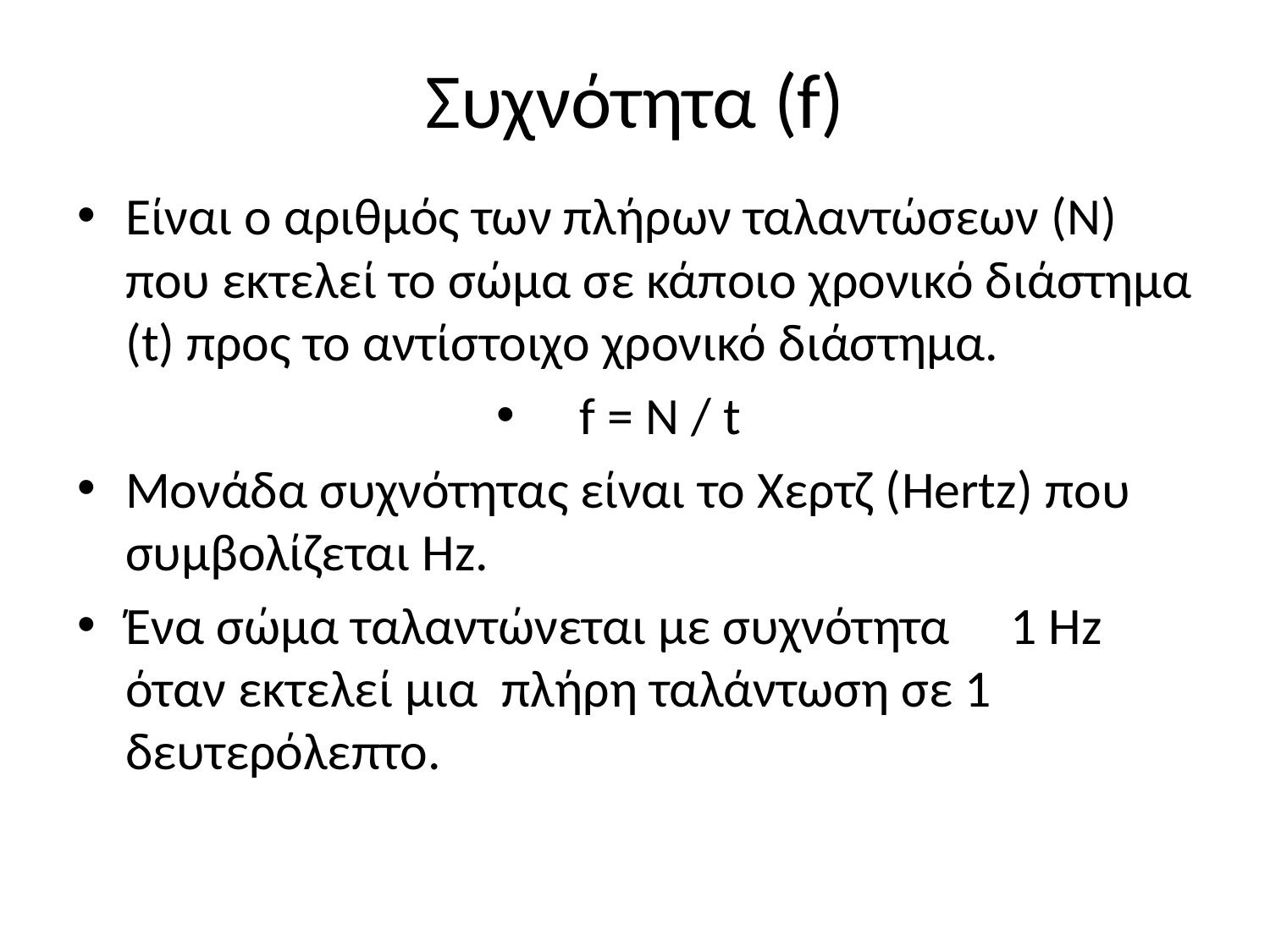

# Συχνότητα (f)
Είναι ο αριθμός των πλήρων ταλαντώσεων (Ν) που εκτελεί το σώμα σε κάποιο χρονικό διάστημα (t) προς το αντίστοιχο χρονικό διάστημα.
f = N / t
Μονάδα συχνότητας είναι το Χερτζ (Hertz) που συμβολίζεται Hz.
Ένα σώμα ταλαντώνεται με συχνότητα     1 Hz  όταν εκτελεί μια  πλήρη ταλάντωση σε 1 δευτερόλεπτο.